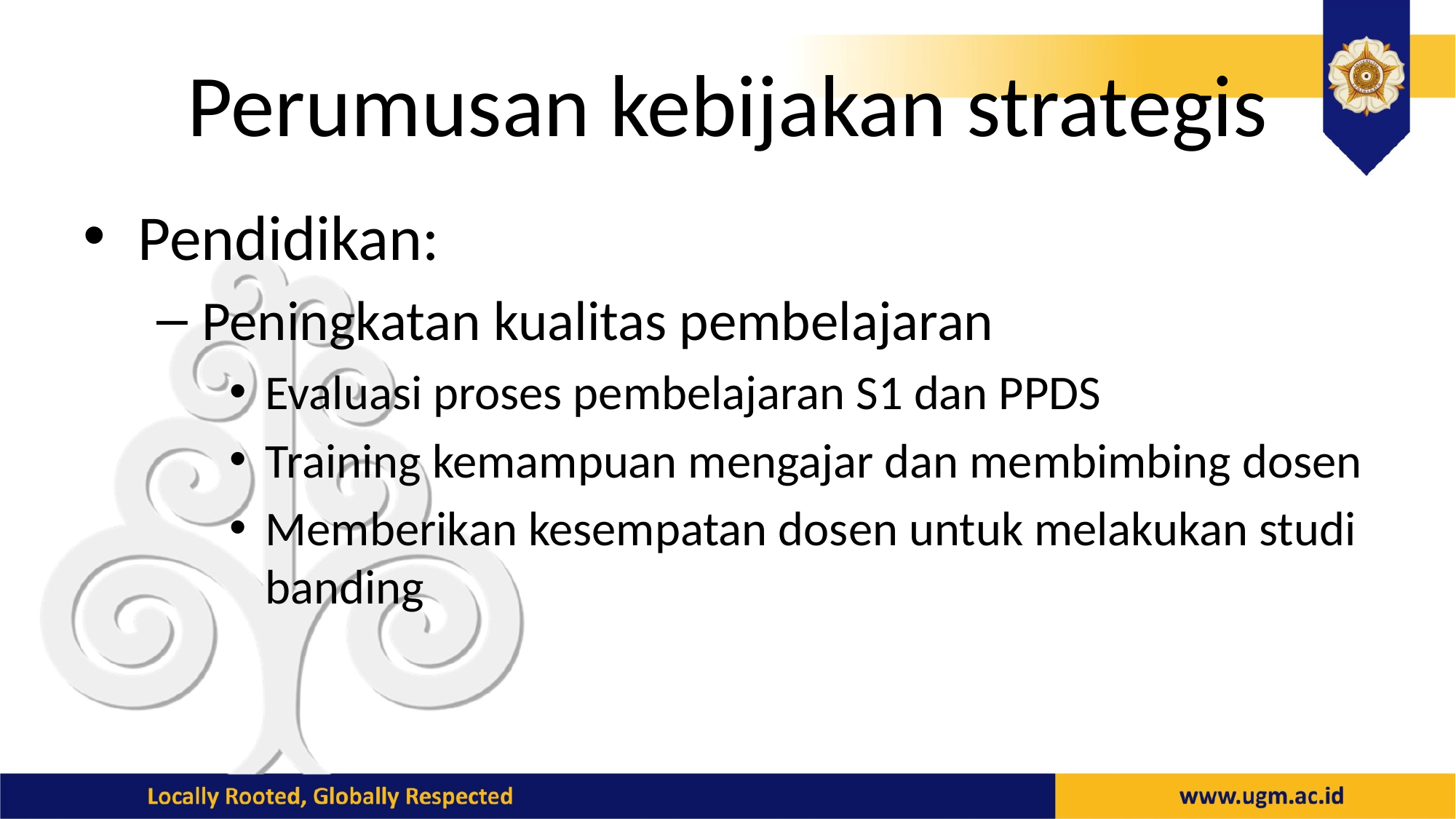

# Perumusan kebijakan strategis
Pendidikan:
Peningkatan kualitas pembelajaran
Evaluasi proses pembelajaran S1 dan PPDS
Training kemampuan mengajar dan membimbing dosen
Memberikan kesempatan dosen untuk melakukan studi banding